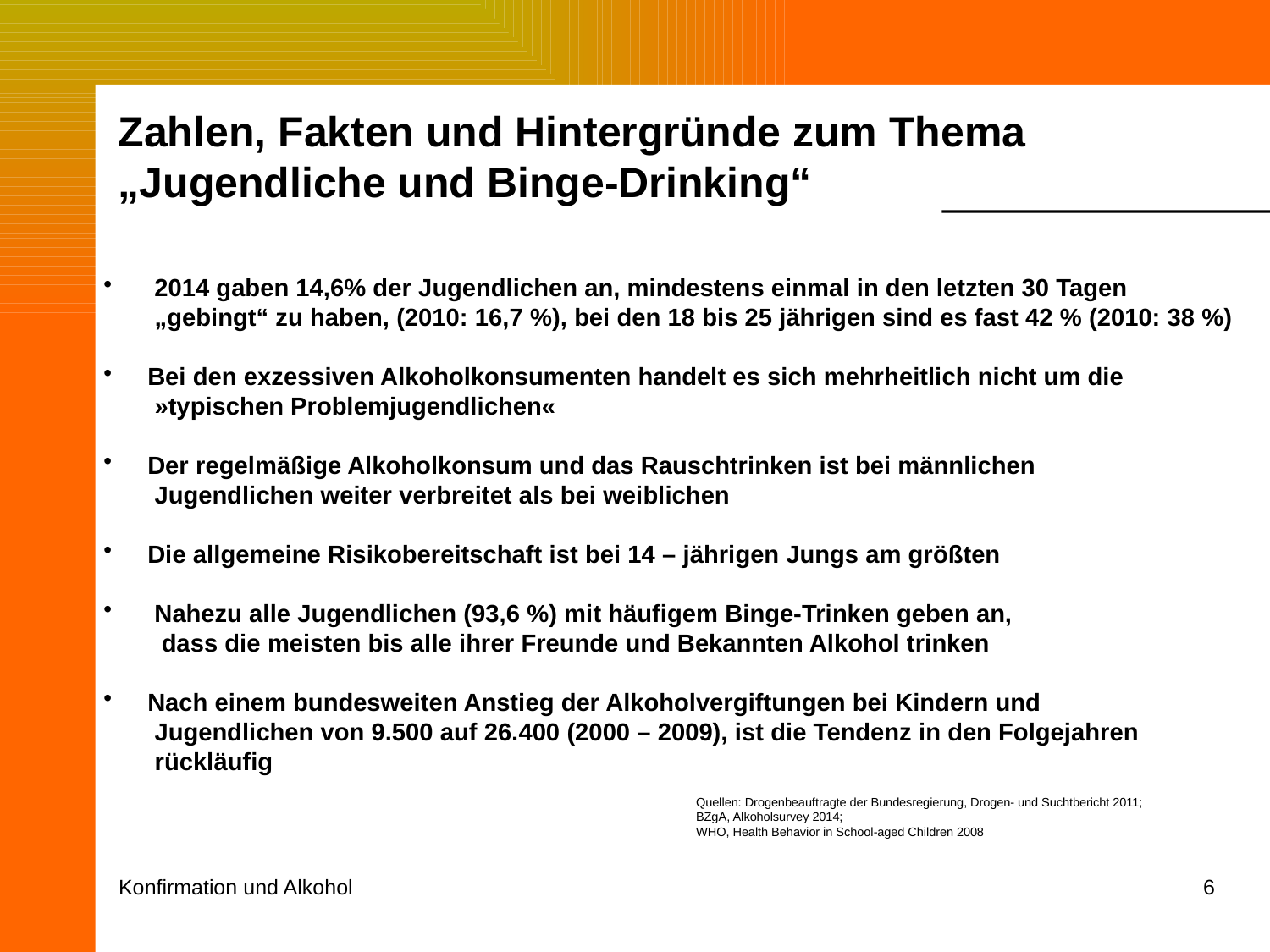

Zahlen, Fakten und Hintergründe zum Thema „Jugendliche und Binge-Drinking“
   2014 gaben 14,6% der Jugendlichen an, mindestens einmal in den letzten 30 Tagen
   „gebingt“ zu haben, (2010: 16,7 %), bei den 18 bis 25 jährigen sind es fast 42 % (2010: 38 %)
  Bei den exzessiven Alkoholkonsumenten handelt es sich mehrheitlich nicht um die
   »typischen Problemjugendlichen«

  Der regelmäßige Alkoholkonsum und das Rauschtrinken ist bei männlichen
   Jugendlichen weiter verbreitet als bei weiblichen

  Die allgemeine Risikobereitschaft ist bei 14 – jährigen Jungs am größten
   Nahezu alle Jugendlichen (93,6 %) mit häufigem Binge-Trinken geben an,
    dass die meisten bis alle ihrer Freunde und Bekannten Alkohol trinken

  Nach einem bundesweiten Anstieg der Alkoholvergiftungen bei Kindern und
   Jugendlichen von 9.500 auf 26.400 (2000 – 2009), ist die Tendenz in den Folgejahren
   rückläufig
Quellen: Drogenbeauftragte der Bundesregierung, Drogen- und Suchtbericht 2011;
BZgA, Alkoholsurvey 2014;
WHO, Health Behavior in School-aged Children 2008
Konfirmation und Alkohol
6